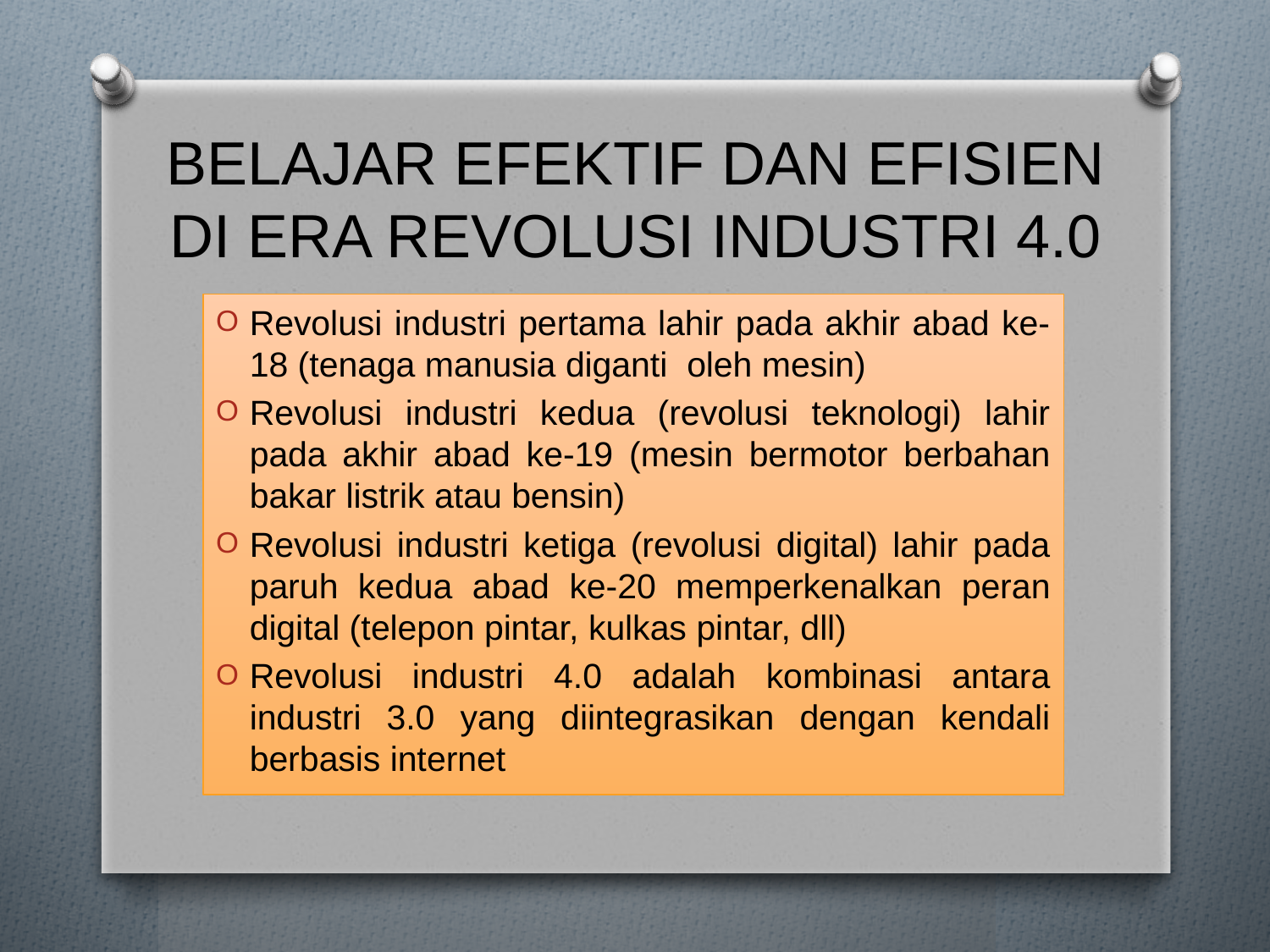

# BELAJAR EFEKTIF DAN EFISIEN DI ERA REVOLUSI INDUSTRI 4.0
Revolusi industri pertama lahir pada akhir abad ke-18 (tenaga manusia diganti  oleh mesin)
Revolusi industri kedua (revolusi teknologi) lahir pada akhir abad ke-19 (mesin bermotor berbahan bakar listrik atau bensin)
Revolusi industri ketiga (revolusi digital) lahir pada paruh kedua abad ke-20 memperkenalkan peran digital (telepon pintar, kulkas pintar, dll)
Revolusi industri 4.0 adalah kombinasi antara industri 3.0 yang diintegrasikan dengan kendali berbasis internet